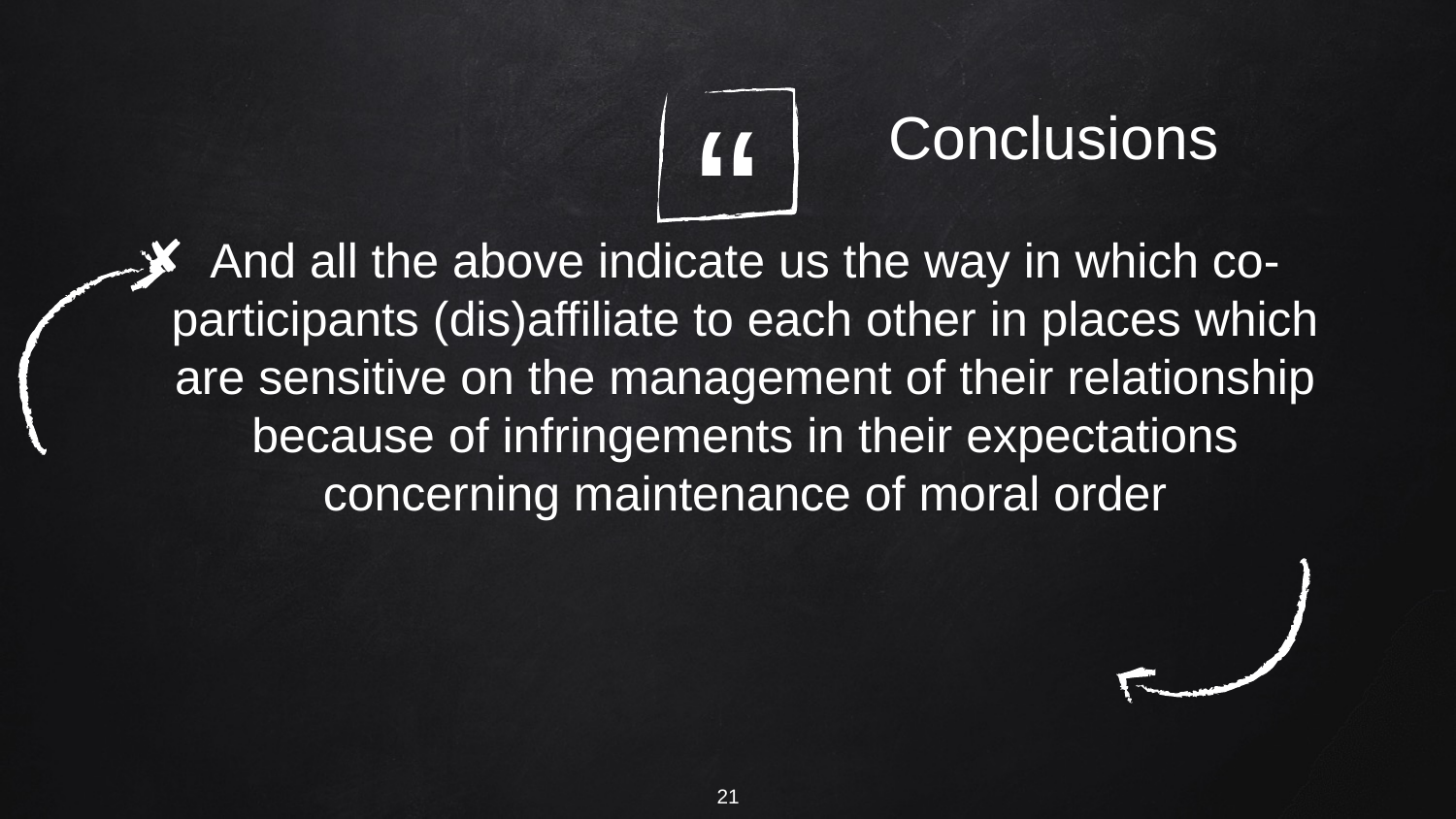

Conclusions
And all the above indicate us the way in which co-participants (dis)affiliate to each other in places which are sensitive on the management of their relationship because of infringements in their expectations concerning maintenance of moral order

21